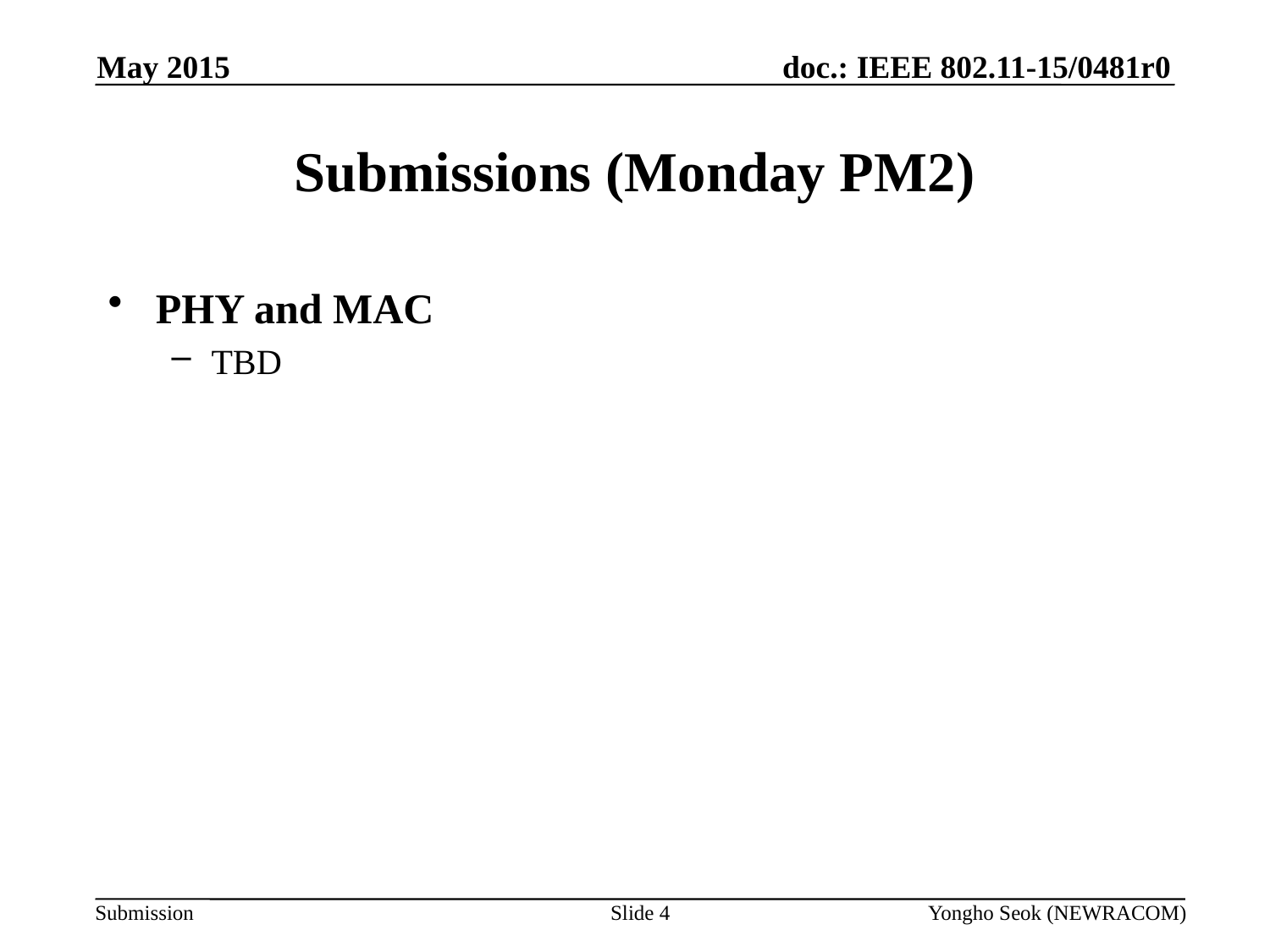

May 2015
# Submissions (Monday PM2)
PHY and MAC
TBD

Slide 4
Yongho Seok (NEWRACOM)